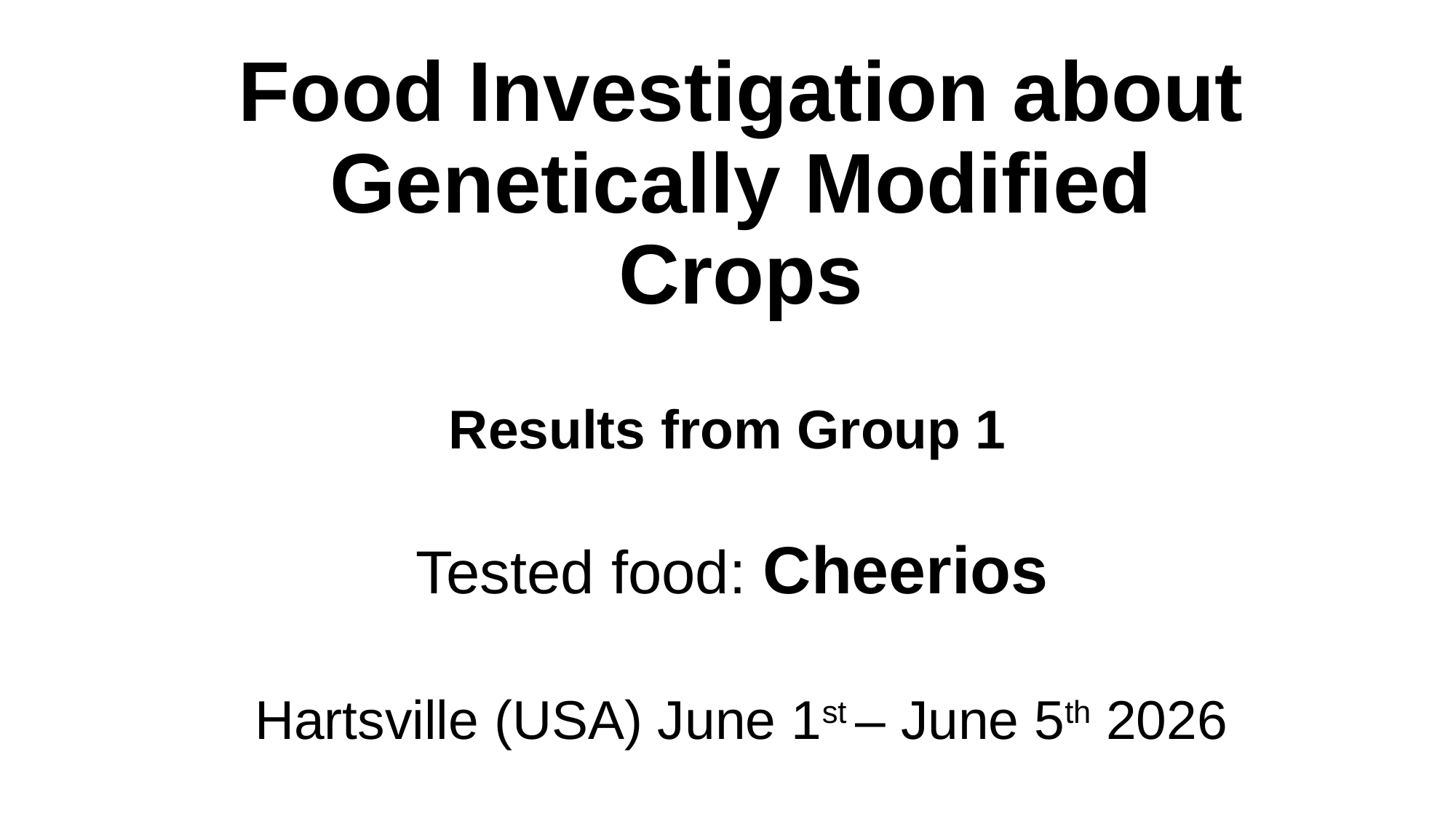

# Food Investigation about Genetically Modified Crops
Results from Group 1
Tested food: Cheerios
Hartsville (USA) June 1st – June 5th 2026